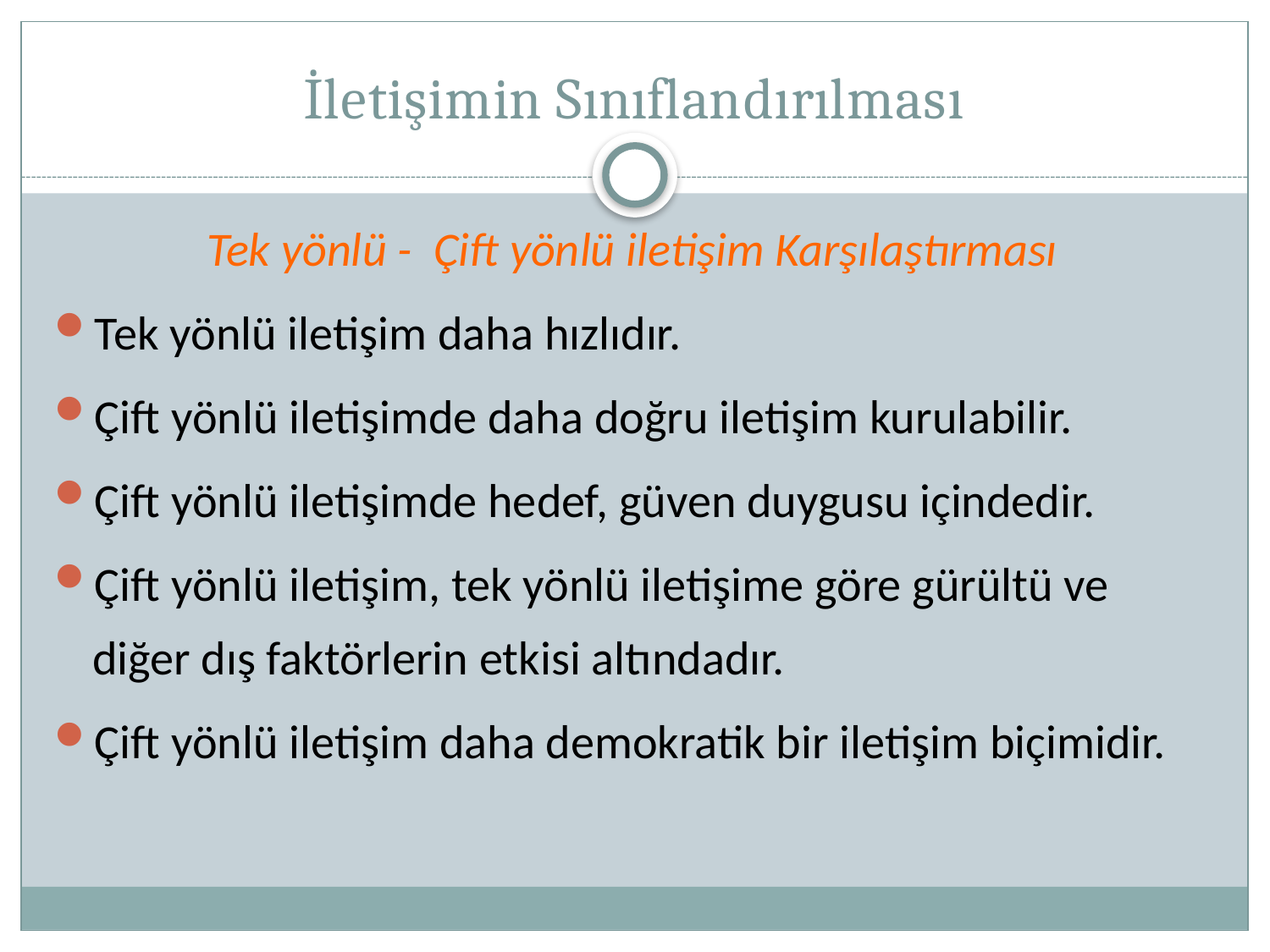

# İletişimin Sınıflandırılması
Tek yönlü -  Çift yönlü iletişim Karşılaştırması
Tek yönlü iletişim daha hızlıdır.
Çift yönlü iletişimde daha doğru iletişim kurulabilir.
Çift yönlü iletişimde hedef, güven duygusu içindedir.
Çift yönlü iletişim, tek yönlü iletişime göre gürültü ve diğer dış faktörlerin etkisi altındadır.
Çift yönlü iletişim daha demokratik bir iletişim biçimidir.